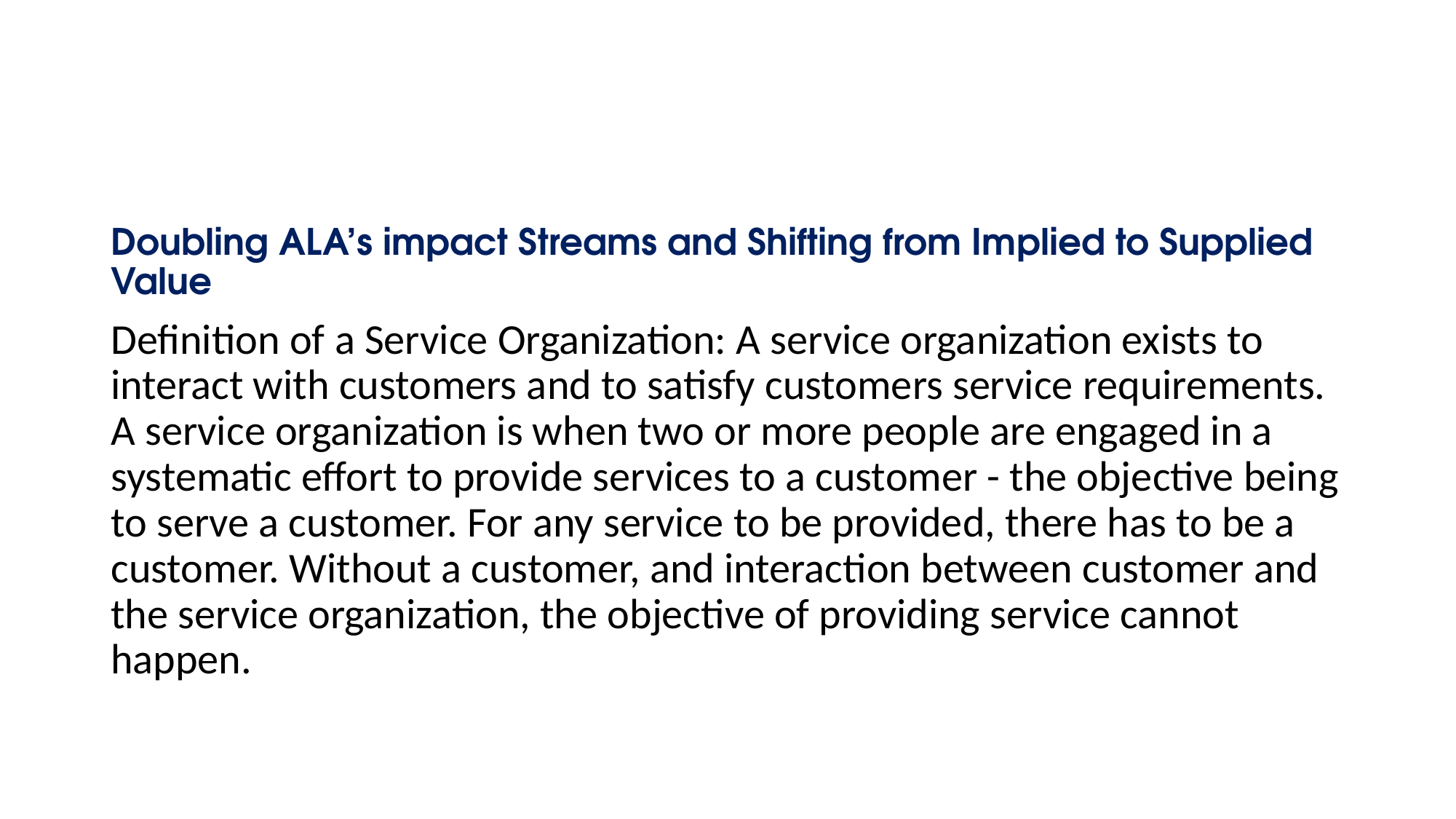

Doubling ALA’s impact Streams and Shifting from Implied to Supplied Value
Definition of a Service Organization: A service organization exists to interact with customers and to satisfy customers service requirements. A service organization is when two or more people are engaged in a systematic effort to provide services to a customer - the objective being to serve a customer. For any service to be provided, there has to be a customer. Without a customer, and interaction between customer and the service organization, the objective of providing service cannot happen.